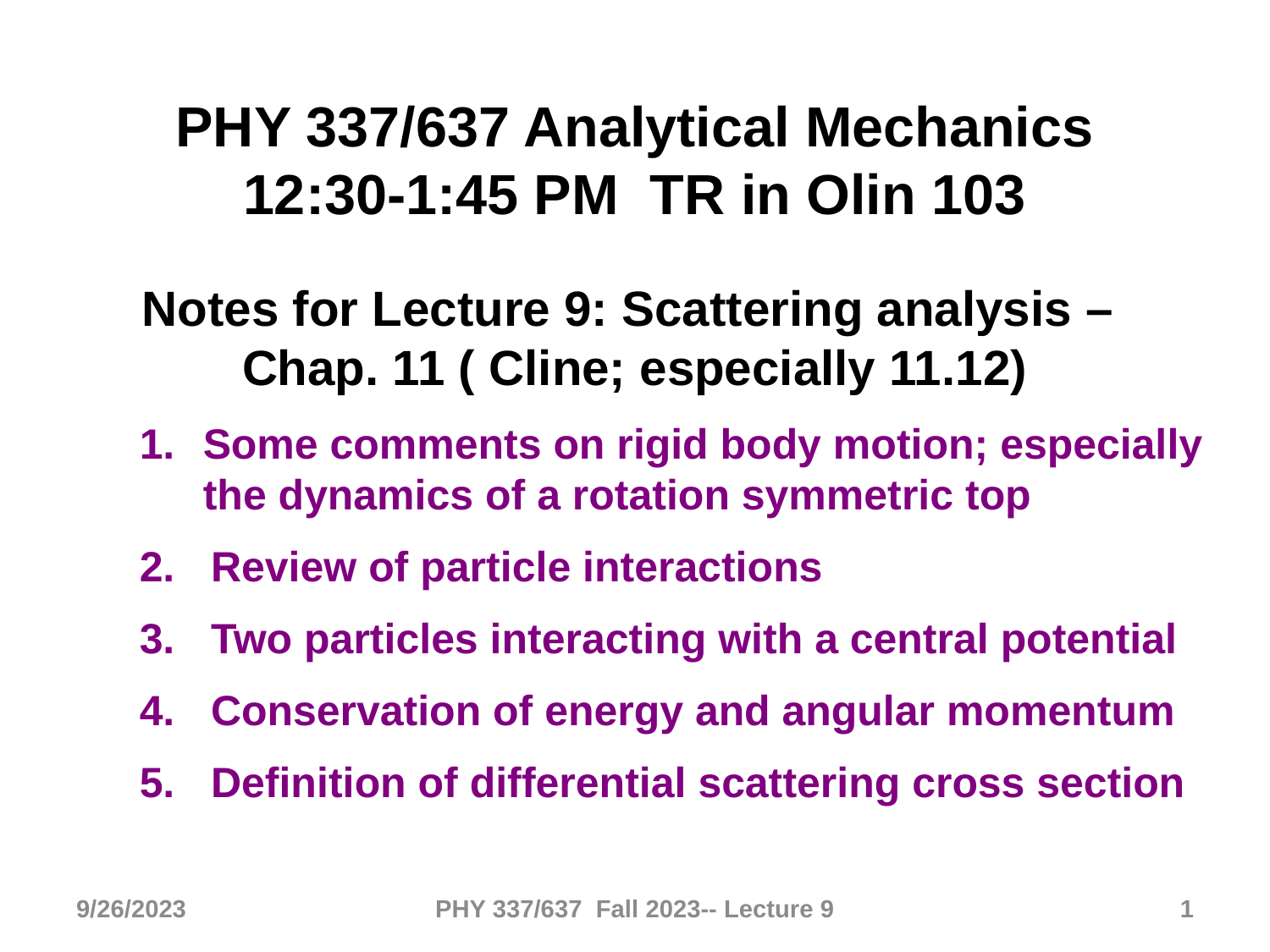

PHY 337/637 Analytical Mechanics
12:30-1:45 PM  TR in Olin 103

Notes for Lecture 9: Scattering analysis –
Chap. 11 ( Cline; especially 11.12)
Some comments on rigid body motion; especially the dynamics of a rotation symmetric top
Review of particle interactions
Two particles interacting with a central potential
Conservation of energy and angular momentum
Definition of differential scattering cross section
9/26/2023
PHY 337/637  Fall 2023-- Lecture 9
1